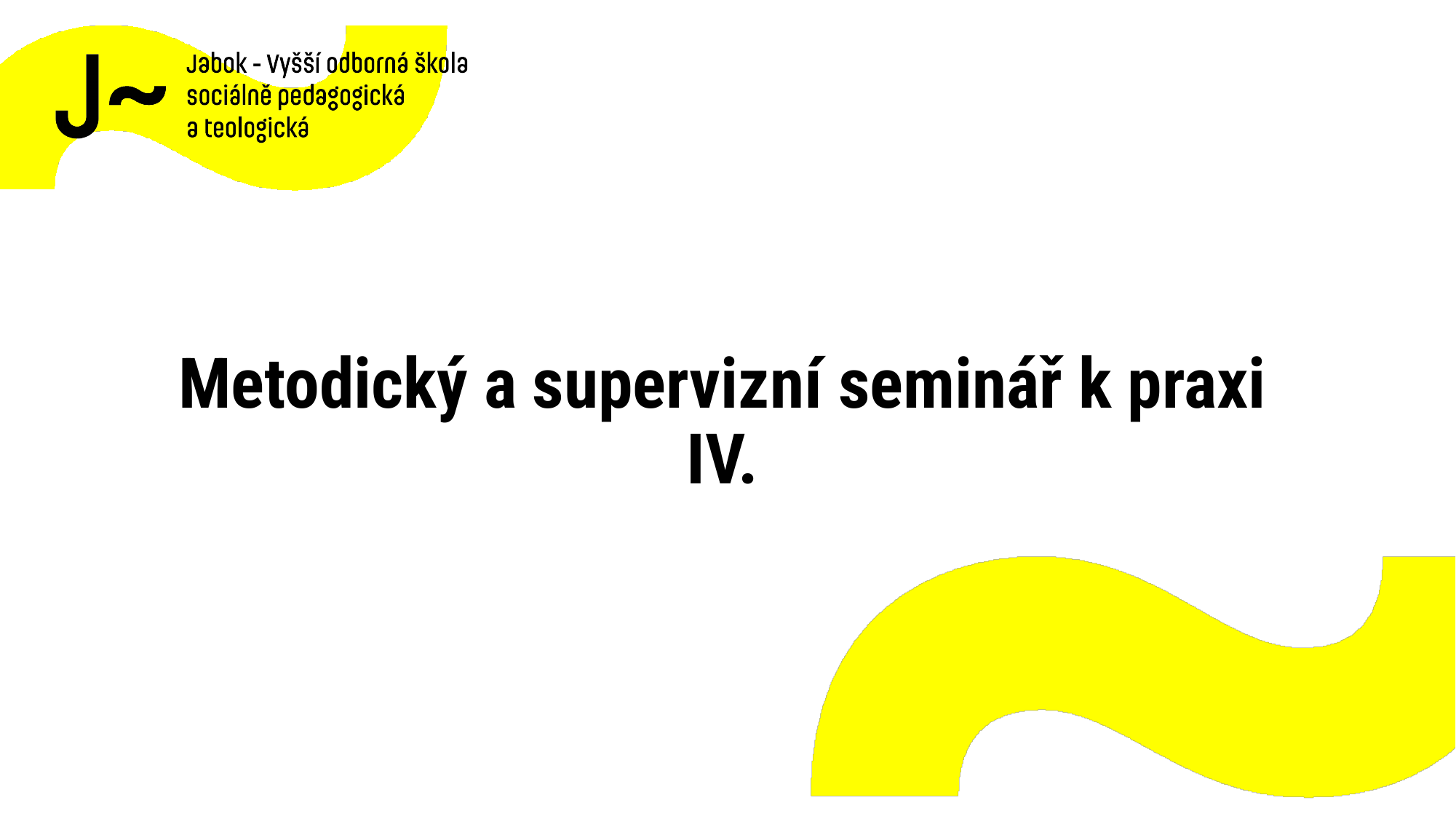

Metodický a supervizní seminář k praxi IV.